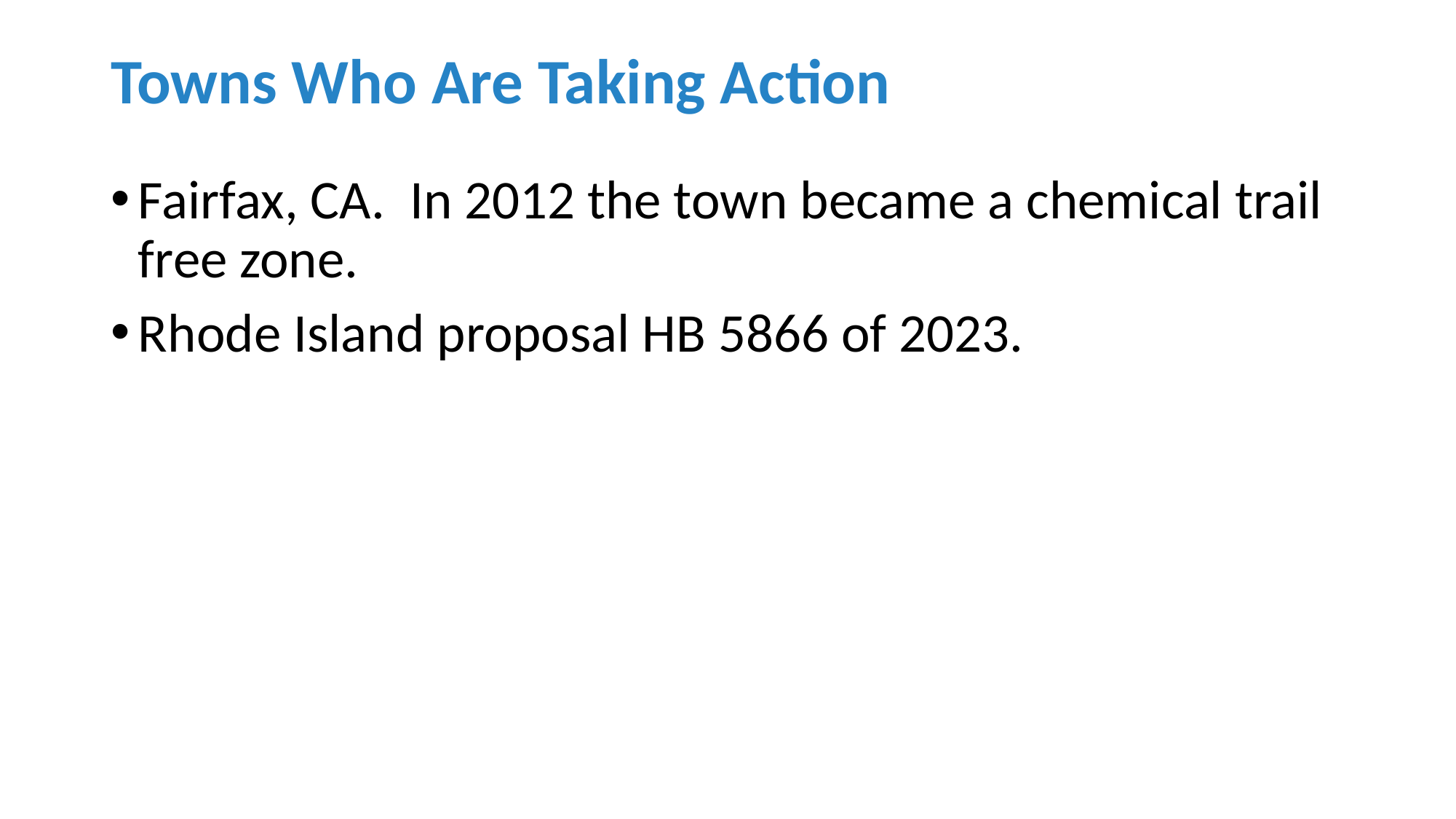

# Towns Who Are Taking Action
Fairfax, CA.  In 2012 the town became a chemical trail free zone.
Rhode Island proposal HB 5866 of 2023.